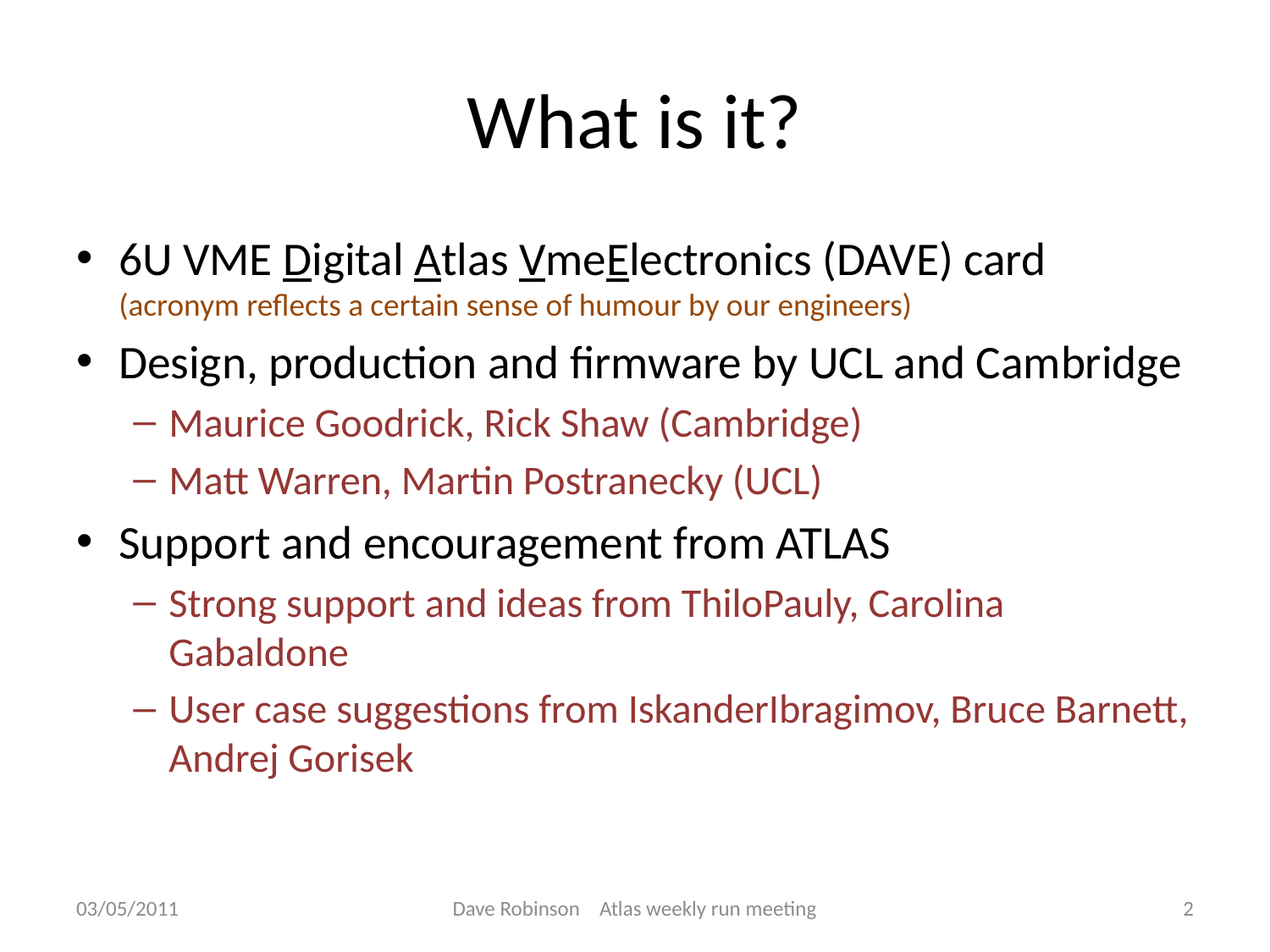

# What is it?
6U VME Digital Atlas VmeElectronics (DAVE) card
(acronym reflects a certain sense of humour by our engineers)
Design, production and firmware by UCL and Cambridge
Maurice Goodrick, Rick Shaw (Cambridge)
Matt Warren, Martin Postranecky (UCL)
Support and encouragement from ATLAS
Strong support and ideas from ThiloPauly, Carolina Gabaldone
User case suggestions from IskanderIbragimov, Bruce Barnett, Andrej Gorisek
03/05/2011
Dave Robinson    Atlas weekly run meeting
2